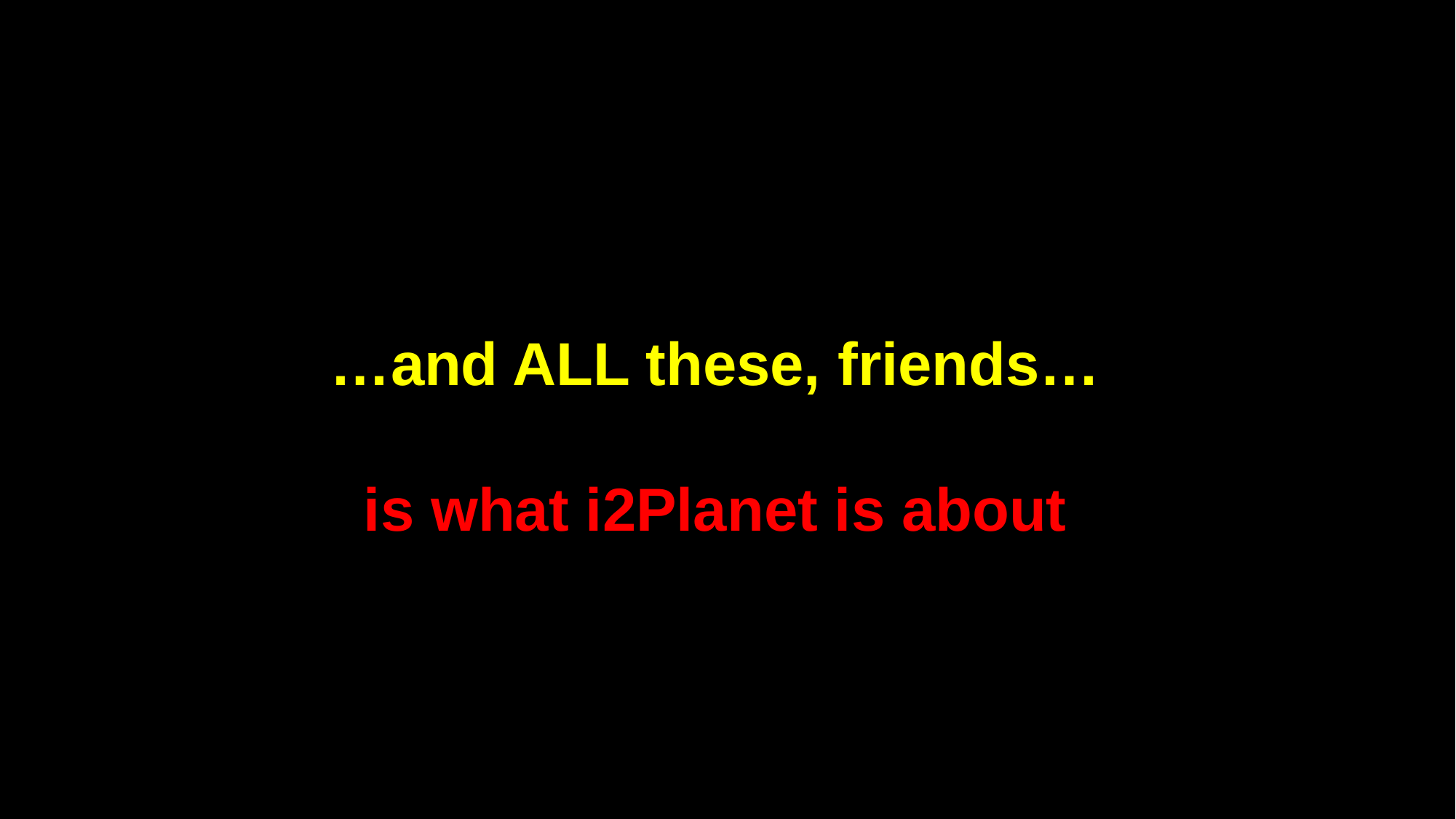

…and ALL these, friends…

is what i2Planet is about